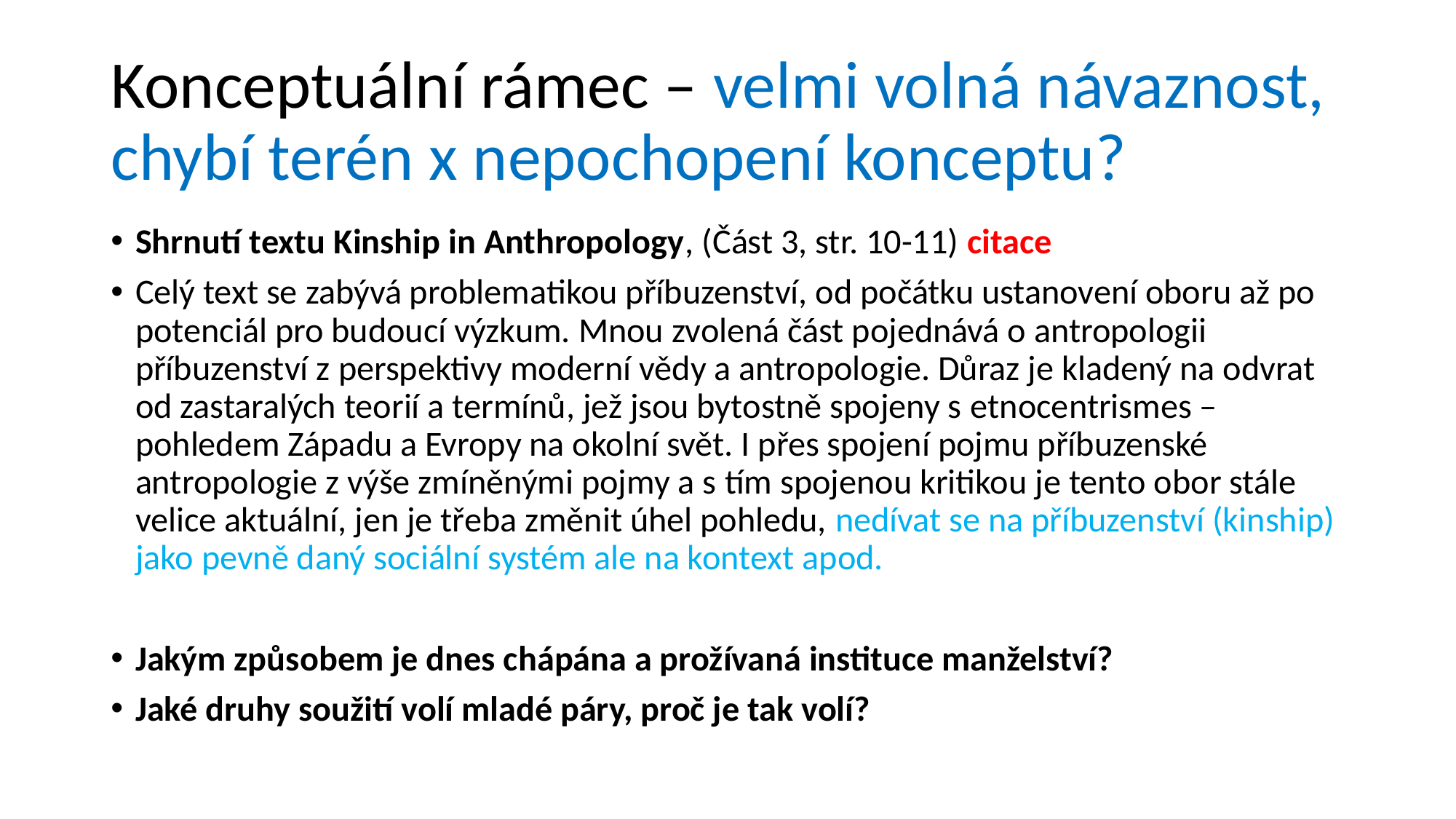

# Konceptuální rámec – velmi volná návaznost, chybí terén x nepochopení konceptu?
Shrnutí textu Kinship in Anthropology, (Část 3, str. 10-11) citace
Celý text se zabývá problematikou příbuzenství, od počátku ustanovení oboru až po potenciál pro budoucí výzkum. Mnou zvolená část pojednává o antropologii příbuzenství z perspektivy moderní vědy a antropologie. Důraz je kladený na odvrat od zastaralých teorií a termínů, jež jsou bytostně spojeny s etnocentrismes – pohledem Západu a Evropy na okolní svět. I přes spojení pojmu příbuzenské antropologie z výše zmíněnými pojmy a s tím spojenou kritikou je tento obor stále velice aktuální, jen je třeba změnit úhel pohledu, nedívat se na příbuzenství (kinship) jako pevně daný sociální systém ale na kontext apod.

Jakým způsobem je dnes chápána a prožívaná instituce manželství?
Jaké druhy soužití volí mladé páry, proč je tak volí?